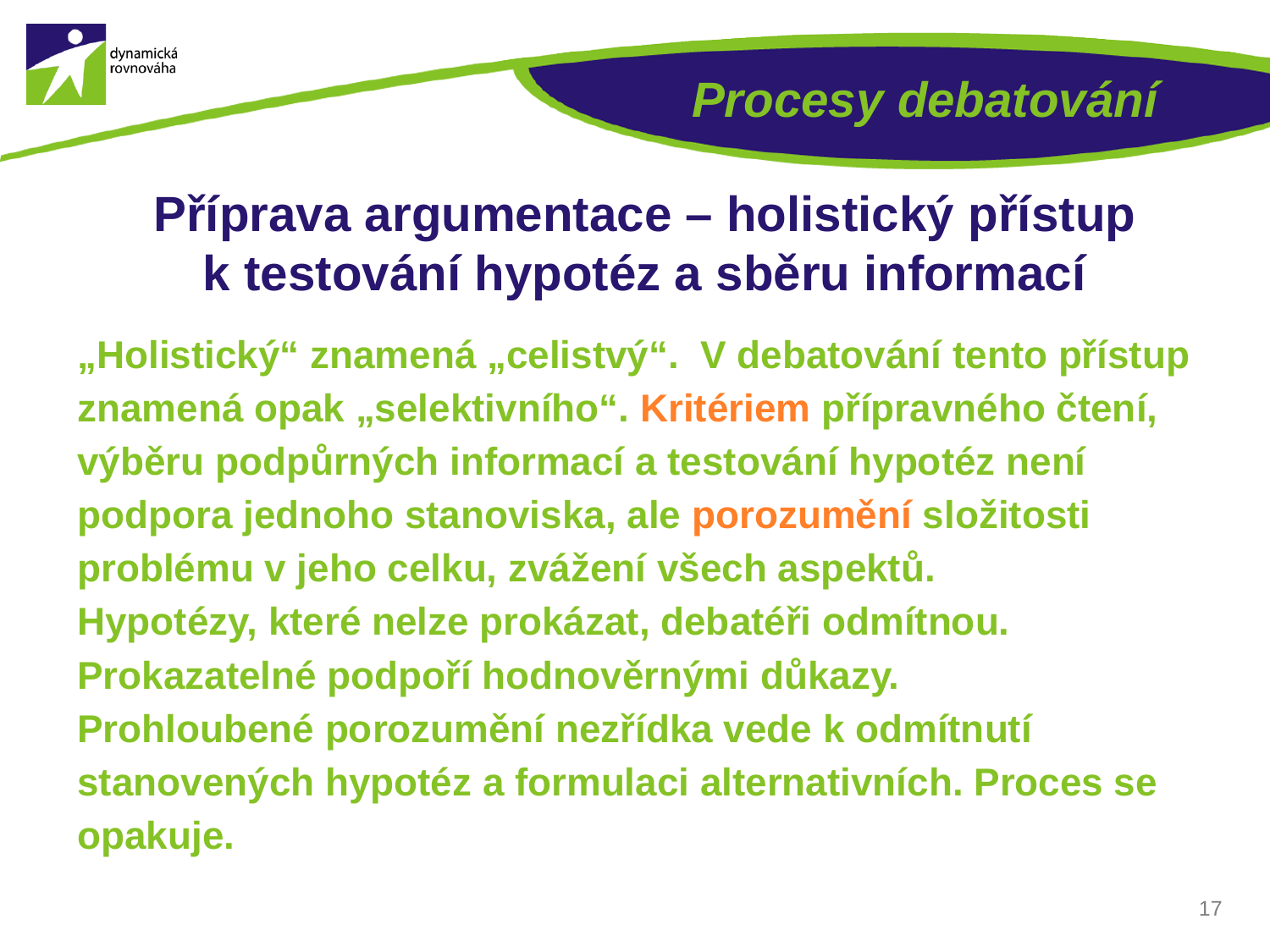

# Procesy debatování
Příprava argumentace – holistický přístup k testování hypotéz a sběru informací
„Holistický“ znamená „celistvý“.  V debatování tento přístup znamená opak „selektivního“. Kritériem přípravného čtení, výběru podpůrných informací a testování hypotéz není podpora jednoho stanoviska, ale porozumění složitosti problému v jeho celku, zvážení všech aspektů.
Hypotézy, které nelze prokázat, debatéři odmítnou. Prokazatelné podpoří hodnověrnými důkazy.
Prohloubené porozumění nezřídka vede k odmítnutí stanovených hypotéz a formulaci alternativních. Proces se opakuje.

17